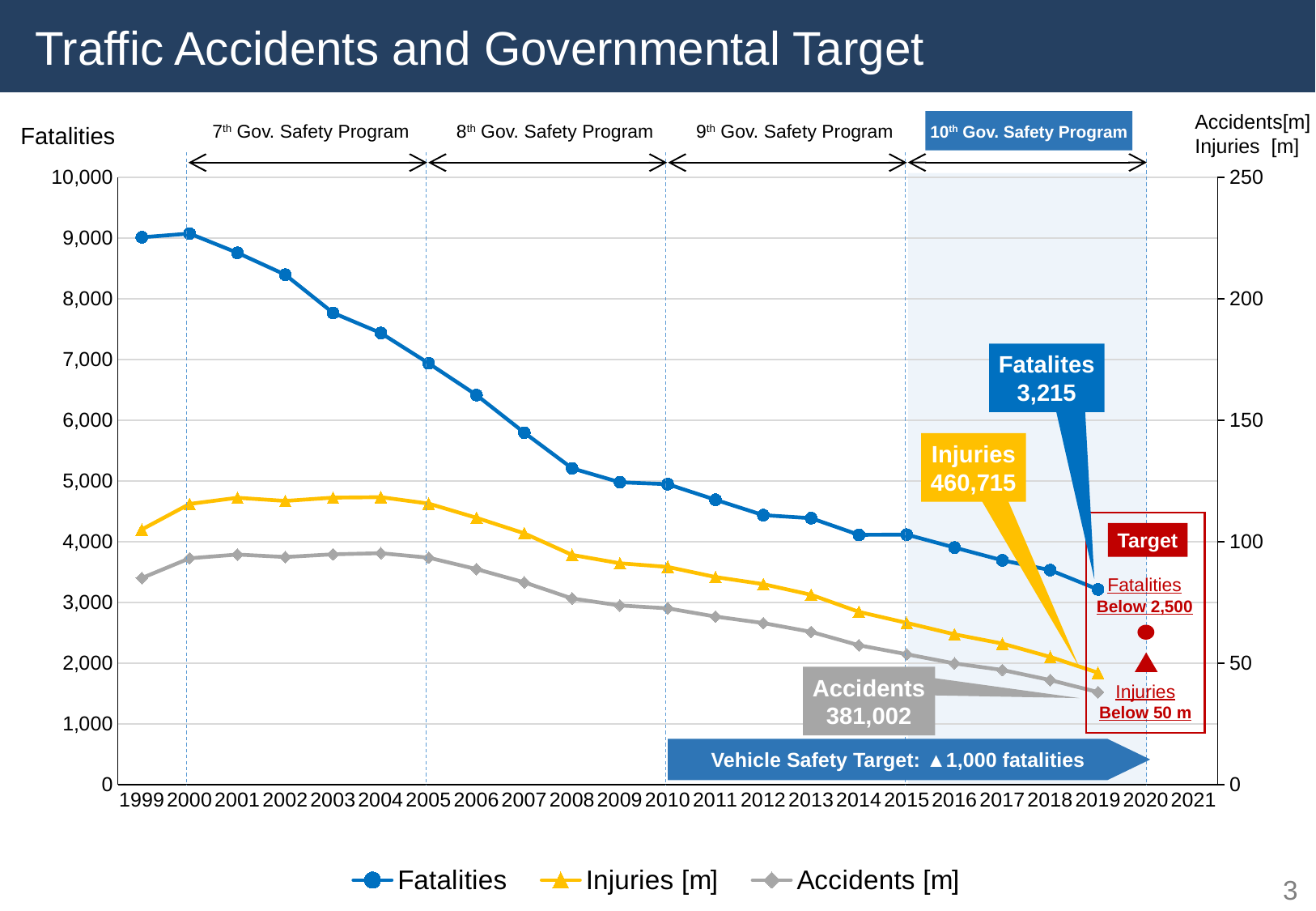

# Traffic Accidents and Governmental Target
Accidents[m]
Injuries  [m]
7th Gov. Safety Program
8th Gov. Safety Program
9th Gov. Safety Program
10th Gov. Safety Program
Fatalities

### Chart

| Category | Fatalities | Injuries [m] | Accidents [m] |
|---|---|---|---|
| 1999 | 9012.0 | 105.0399 | 85.0371 |
| 2000 | 9073.0 | 115.5707 | 93.195 |
| 2001 | 8757.0 | 118.1039 | 94.7253 |
| 2002 | 8396.0 | 116.8029 | 93.695 |
| 2003 | 7768.0 | 118.1681 | 94.8281 |
| 2004 | 7436.0 | 118.3617 | 95.272 |
| 2005 | 6937.0 | 115.7113 | 93.4346 |
| 2006 | 6415.0 | 109.8564 | 88.7267 |
| 2007 | 5796.0 | 103.4652 | 83.2704 |
| 2008 | 5209.0 | 94.5703 | 76.6394 |
| 2009 | 4979.0 | 91.1215 | 73.7637 |
| 2010 | 4948.0 | 89.6297 | 72.5924 |
| 2011 | 4691.0 | 85.4613 | 69.2084 |
| 2012 | 4438.0 | 82.5392 | 66.5157 |
| 2013 | 4388.0 | 78.1492 | 62.9033 |
| 2014 | 4113.0 | 71.1374 | 57.3842 |
| 2015 | 4117.0 | 66.6023 | 53.6899 |
| 2016 | 3904.0 | 61.8853 | 49.9201 |
| 2017 | 3694.0 | 58.085 | 47.2165 |
| 2018 | 3532.0 | 52.5846 | 43.0601 |
| 2019 | 3215.0 | 46.0715 | 38.1002 |
| 2020 | None | None | None |
| 2021 | None | None | None |
Fatalites
3,215
Injuries
460,715

Target
Fatalities
Below 2,500

Injuries
Below 50 m
Accidents
381,002
Vehicle Safety Target: ▲1,000 fatalities
3